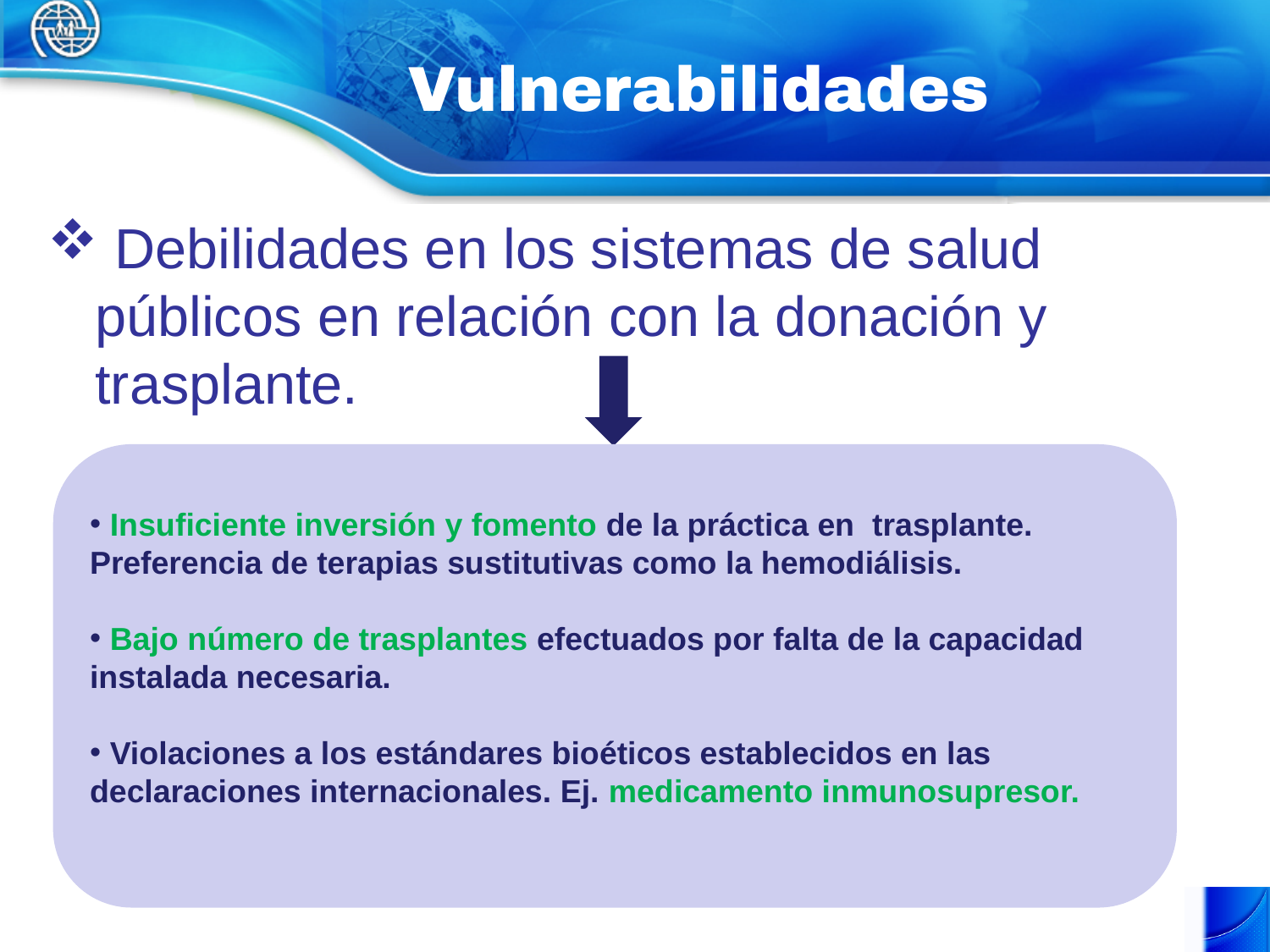

# Vulnerabilidades
 Debilidades en los sistemas de salud públicos en relación con la donación y trasplante.

 Insuficiente inversión y fomento de la práctica en  trasplante. Preferencia de terapias sustitutivas como la hemodiálisis.

 Bajo número de trasplantes efectuados por falta de la capacidad instalada necesaria.

 Violaciones a los estándares bioéticos establecidos en las declaraciones internacionales. Ej. medicamento inmunosupresor.